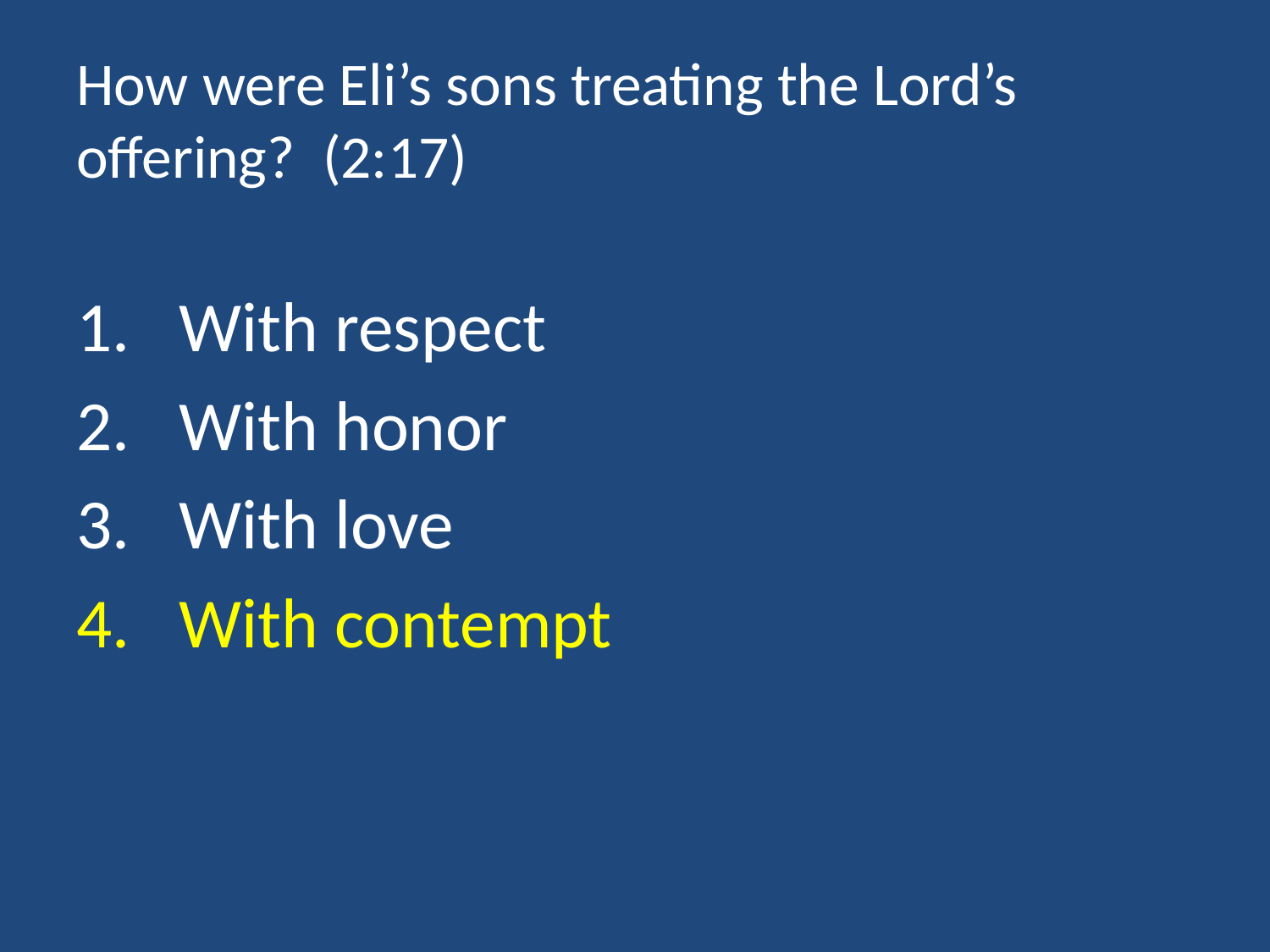

# How were Eli’s sons treating the Lord’s offering?  (2:17)
With respect
With honor
With love
With contempt